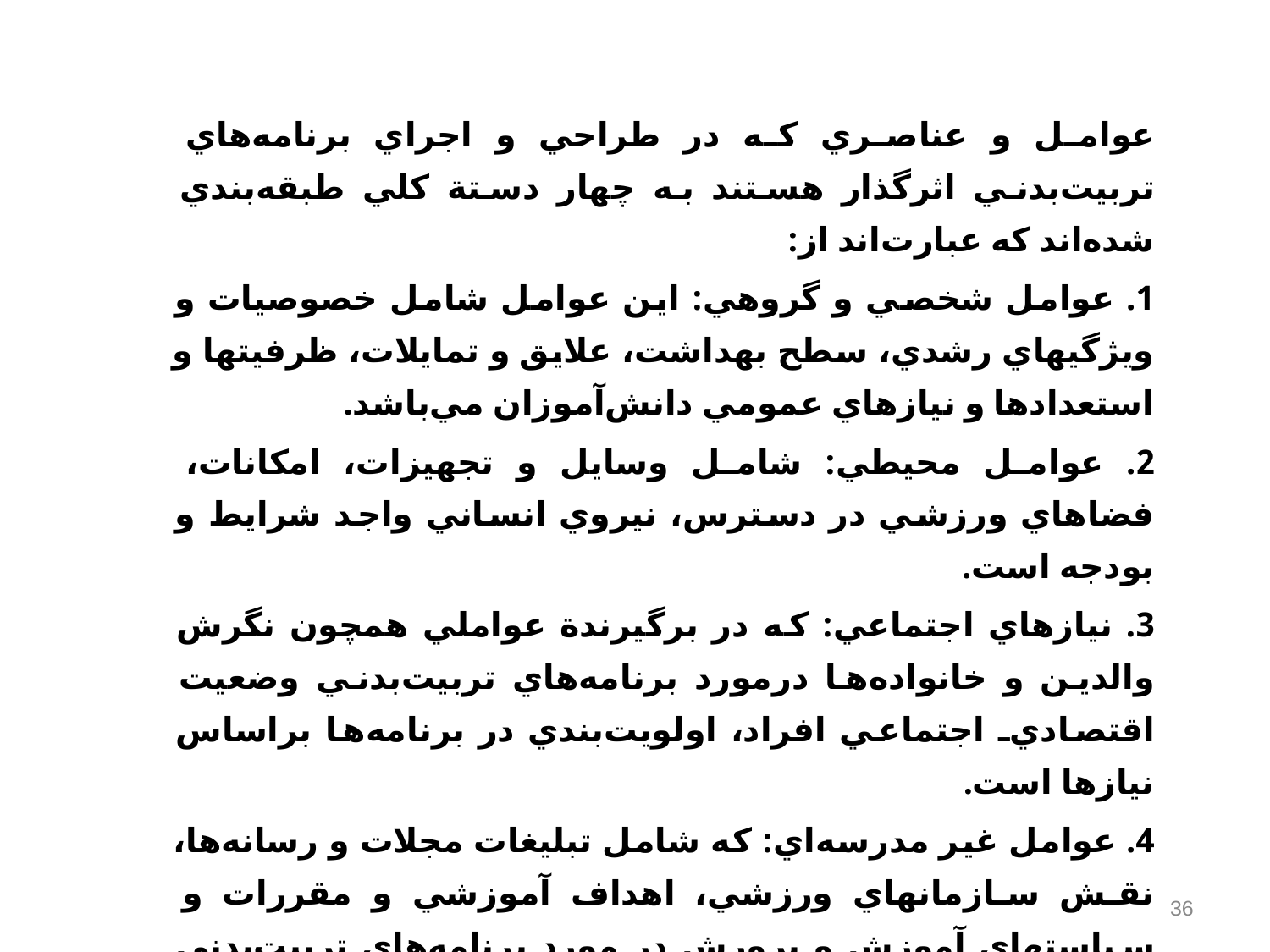

عوامل و عناصري كه در طراحي و اجراي برنامه‌هاي تربيت‌بدني اثرگذار هستند به چهار دستة كلي طبقه‌بندي شده‌اند كه عبارت‌اند از:
1. عوامل شخصي و گروهي‌: اين عوامل شامل خصوصيات و ويژگيهاي رشدي‌، سطح بهداشت‌، علايق و تمايلات‌، ظرفيتها و استعدادها و نيازهاي عمومي دانش‌آموزان مي‌باشد.
2. عوامل محيطي‌: شامل وسايل و تجهيزات‌، امكانات‌، فضاهاي ورزشي در دسترس‌، نيروي انساني واجد شرايط و بودجه است‌.
3. نيازهاي اجتماعي‌: كه در برگيرندة عواملي همچون نگرش والدين و خانواده‌ها درمورد برنامه‌هاي تربيت‌بدني وضعيت اقتصادي‌ـ اجتماعي افراد، اولويت‌بندي در برنامه‌ها براساس نيازها است‌.
4. عوامل غير مدرسه‌اي‌: كه شامل تبليغات مجلات و رسانه‌ها، نقش سازمانهاي ورزشي‌، اهداف آموزشي و مقررات و سياستهاي آموزش و پرورش در مورد برنامه‌هاي تربيت‌بدني در مدارس است‌.
36